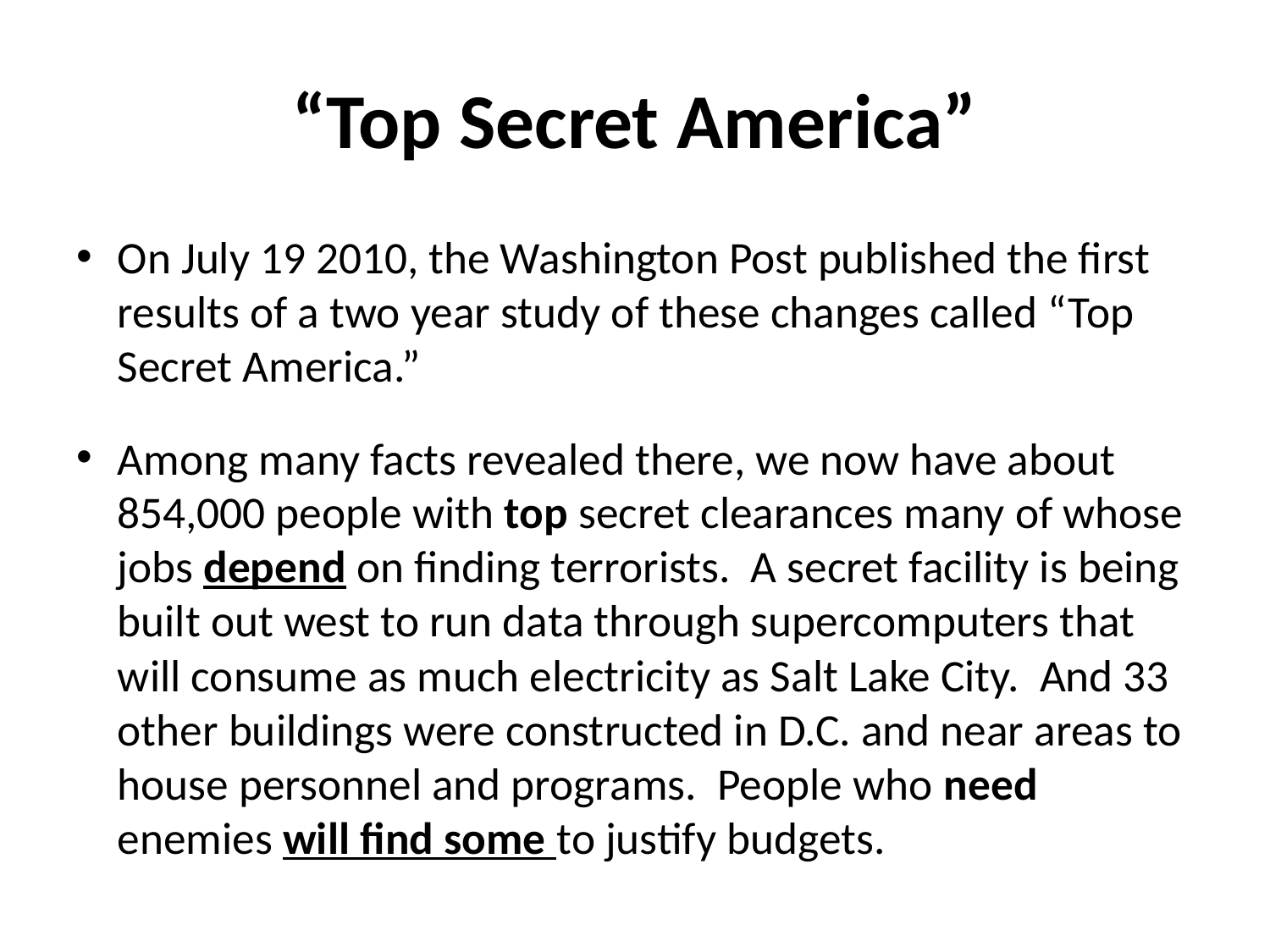

# “Top Secret America”
On July 19 2010, the Washington Post published the first results of a two year study of these changes called “Top Secret America.”

Among many facts revealed there, we now have about 854,000 people with top secret clearances many of whose jobs depend on finding terrorists.  A secret facility is being built out west to run data through supercomputers that will consume as much electricity as Salt Lake City.  And 33 other buildings were constructed in D.C. and near areas to house personnel and programs.  People who need enemies will find some to justify budgets.